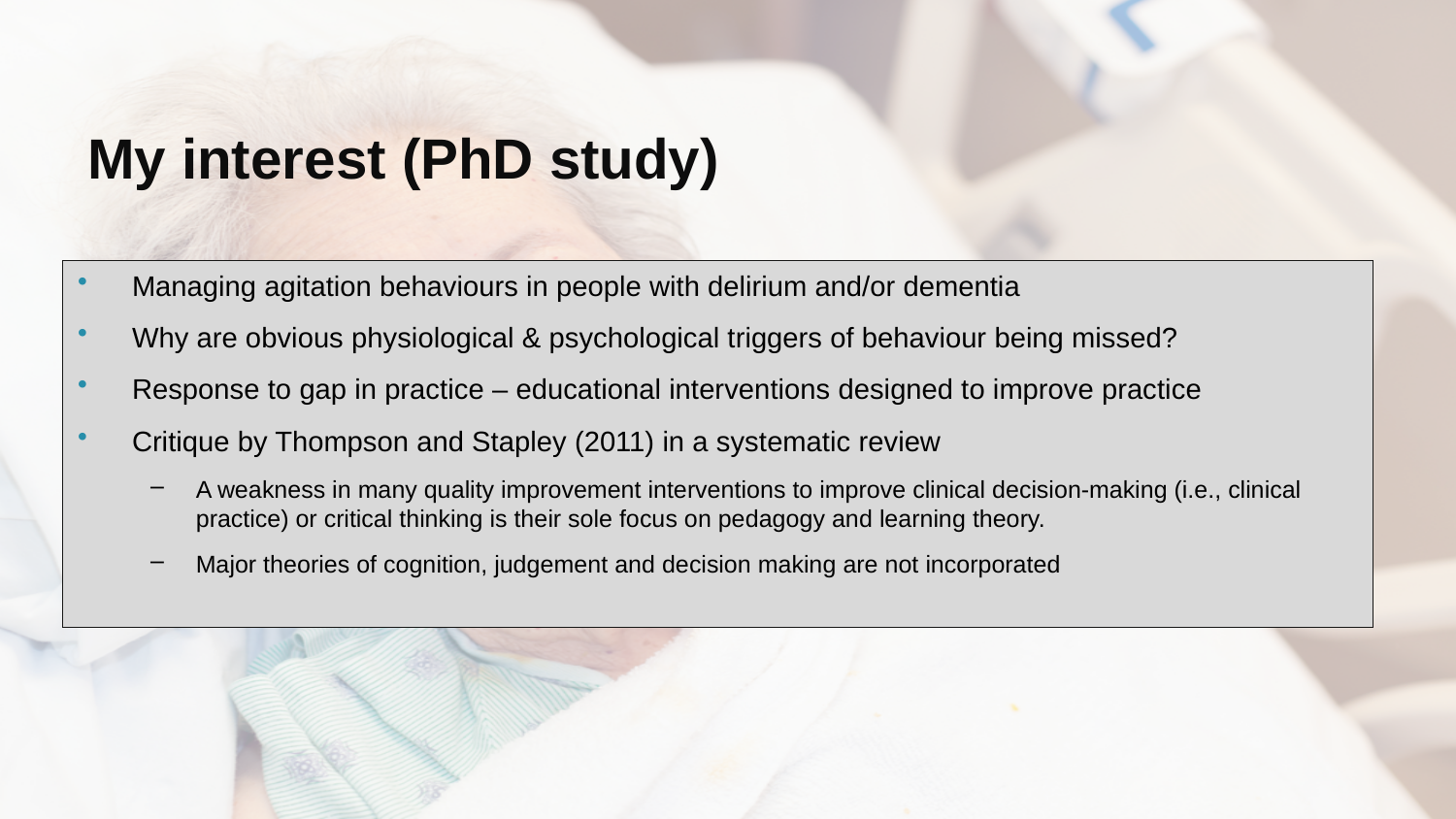

# My interest (PhD study)
Managing agitation behaviours in people with delirium and/or dementia
Why are obvious physiological & psychological triggers of behaviour being missed?
Response to gap in practice – educational interventions designed to improve practice
Critique by Thompson and Stapley (2011) in a systematic review
A weakness in many quality improvement interventions to improve clinical decision-making (i.e., clinical practice) or critical thinking is their sole focus on pedagogy and learning theory.
Major theories of cognition, judgement and decision making are not incorporated